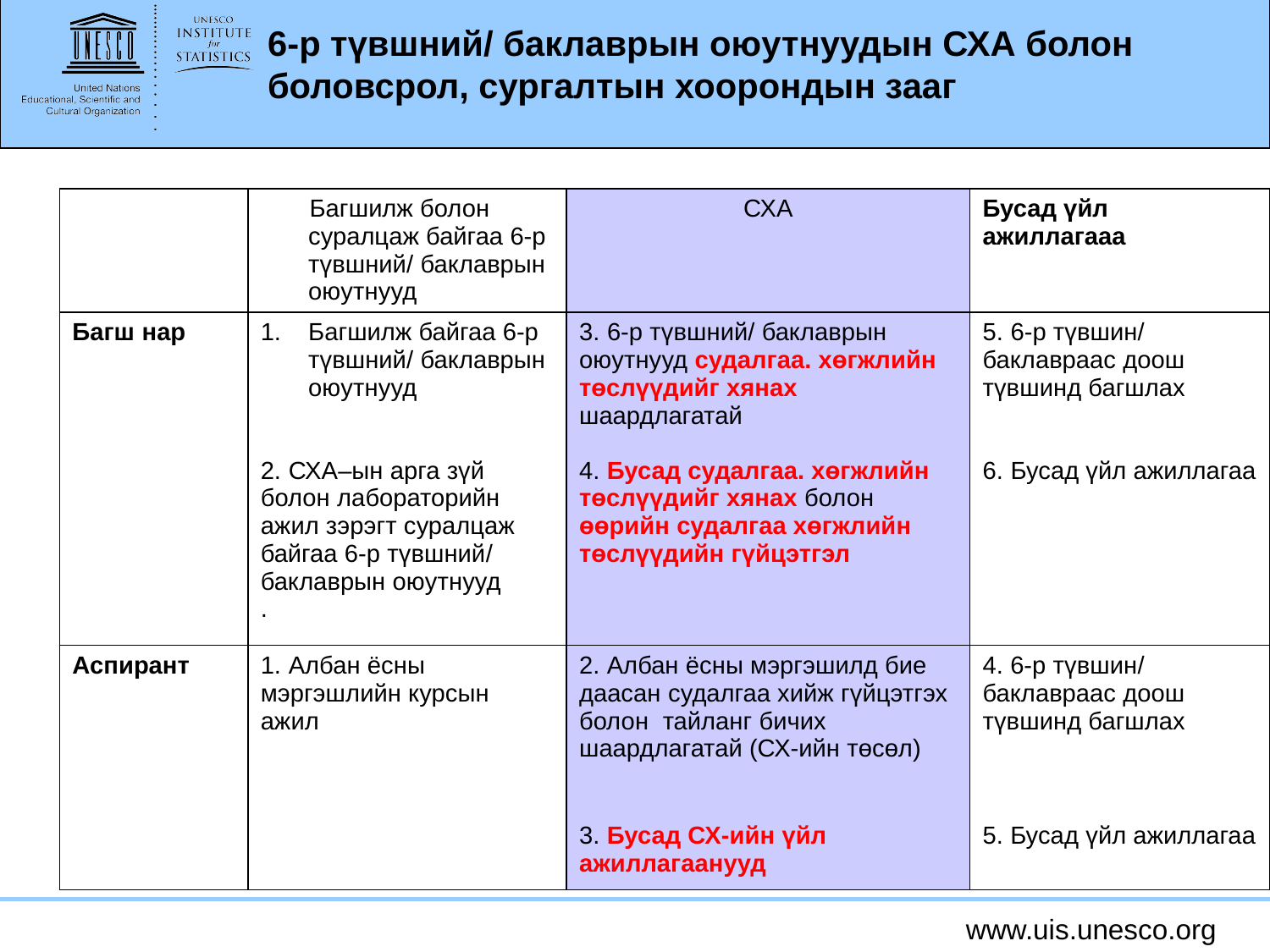

# 6-р түвшний/ баклаврын оюутнуудын СХА болон боловсрол, сургалтын хоорондын зааг
|  | Багшилж болон суралцаж байгаа 6-р түвшний/ баклаврын оюутнууд | СХА | Бусад үйл ажиллагааа |
| --- | --- | --- | --- |
| Багш нар | Багшилж байгаа 6-р түвшний/ баклаврын оюутнууд | 3. 6-р түвшний/ баклаврын оюутнууд судалгаа. хөгжлийн төслүүдийг хянах шаардлагатай | 5. 6-р түвшин/ баклавраас доош түвшинд багшлах |
|  | 2. СХА–ын арга зүй болон лабораторийн ажил зэрэгт суралцаж байгаа 6-р түвшний/ баклаврын оюутнууд . | 4. Бусад судалгаа. хөгжлийн төслүүдийг хянах болон өөрийн судалгаа хөгжлийн төслүүдийн гүйцэтгэл | 6. Бусад үйл ажиллагаа |
| Аспирант | 1. Албан ёсны мэргэшлийн курсын ажил | 2. Албан ёсны мэргэшилд бие даасан судалгаа хийж гүйцэтгэх болон тайланг бичих шаардлагатай (СХ-ийн төсөл) | 4. 6-р түвшин/ баклавраас доош түвшинд багшлах |
|  |  | 3. Бусад СХ-ийн үйл ажиллагаанууд | 5. Бусад үйл ажиллагаа |